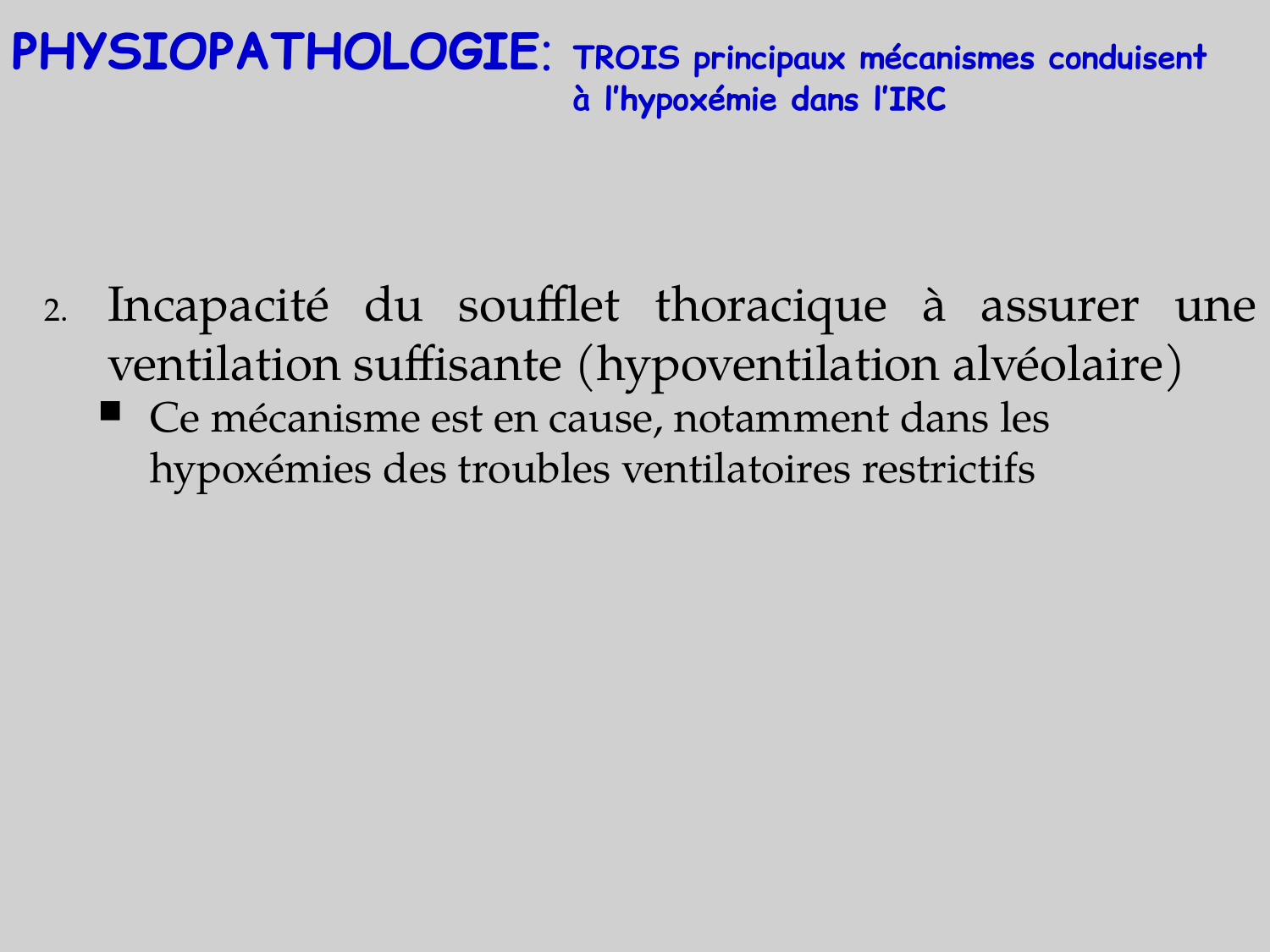

PHYSIOPATHOLOGIE:	TROIS principaux mécanismes conduisent à l’hypoxémie dans l’IRC

Incapacité du soufflet thoracique à assurer une ventilation suffisante (hypoventilation alvéolaire)
Ce mécanisme est en cause, notamment dans les hypoxémies des troubles ventilatoires restrictifs